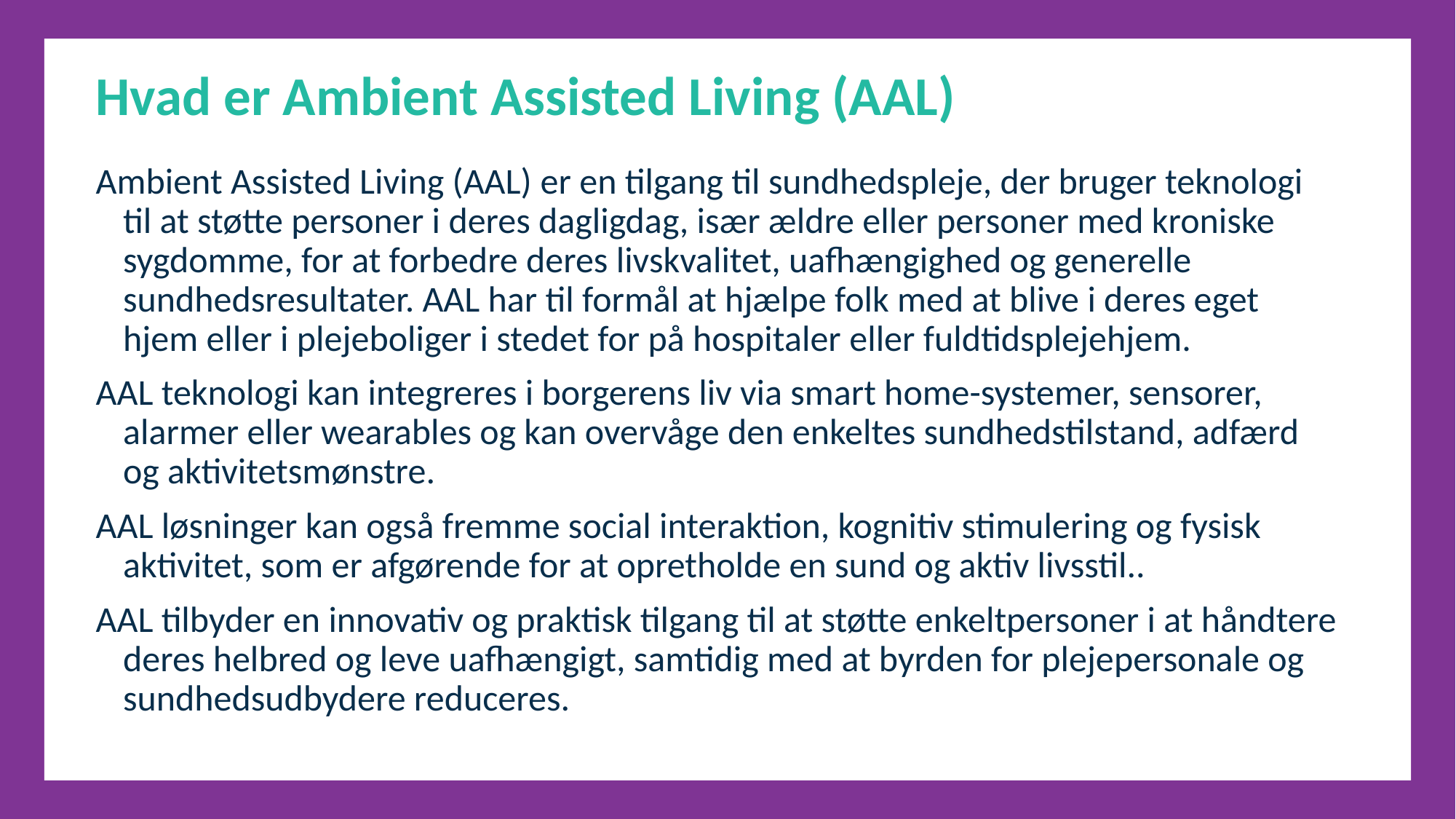

Hvad er Ambient Assisted Living (AAL)
Ambient Assisted Living (AAL) er en tilgang til sundhedspleje, der bruger teknologi til at støtte personer i deres dagligdag, især ældre eller personer med kroniske sygdomme, for at forbedre deres livskvalitet, uafhængighed og generelle sundhedsresultater. AAL har til formål at hjælpe folk med at blive i deres eget hjem eller i plejeboliger i stedet for på hospitaler eller fuldtidsplejehjem.
AAL teknologi kan integreres i borgerens liv via smart home-systemer, sensorer, alarmer eller wearables og kan overvåge den enkeltes sundhedstilstand, adfærd og aktivitetsmønstre.
AAL løsninger kan også fremme social interaktion, kognitiv stimulering og fysisk aktivitet, som er afgørende for at opretholde en sund og aktiv livsstil..
AAL tilbyder en innovativ og praktisk tilgang til at støtte enkeltpersoner i at håndtere deres helbred og leve uafhængigt, samtidig med at byrden for plejepersonale og sundhedsudbydere reduceres.